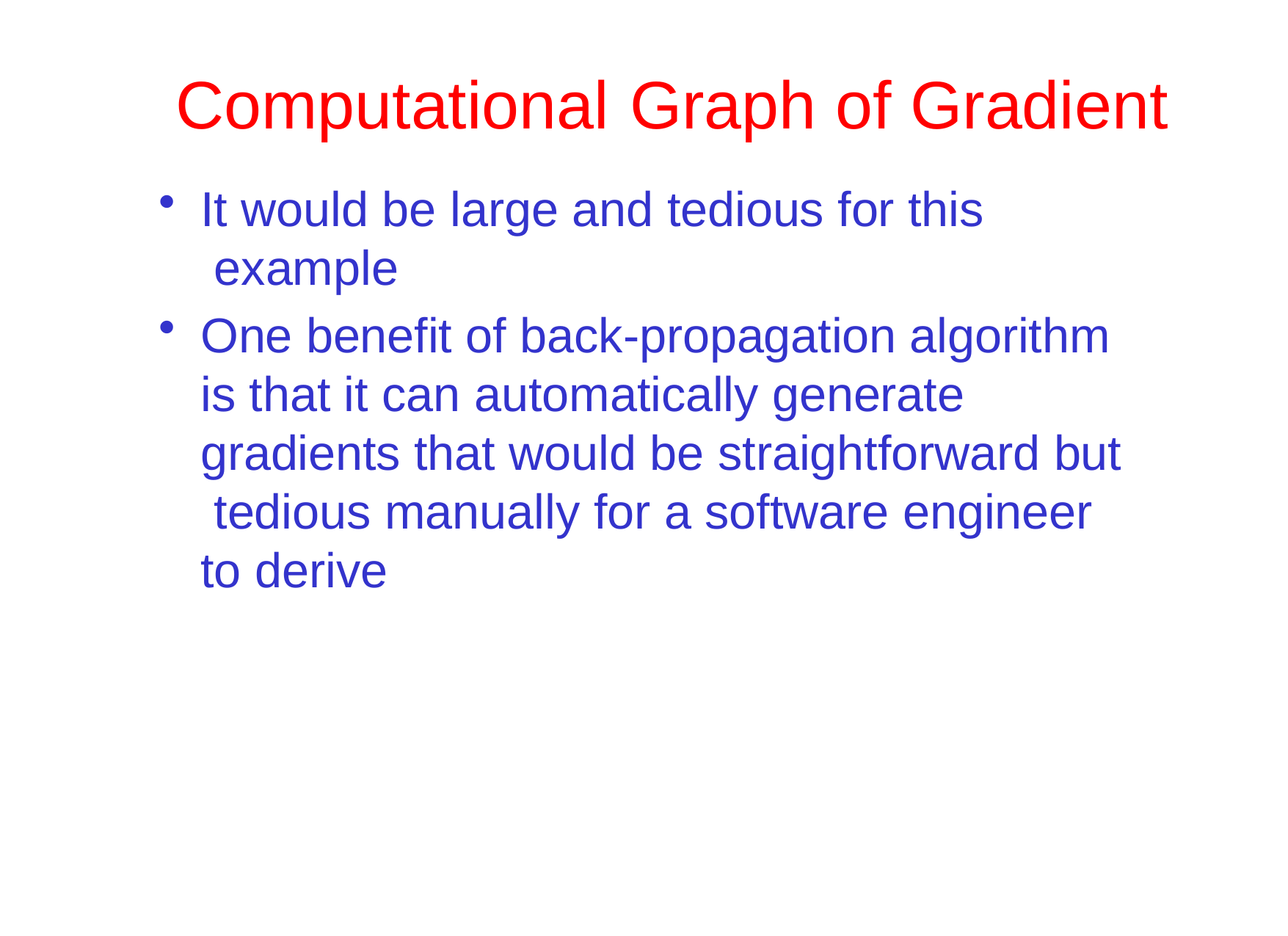

# Computational	Graph	of Gradient
It would be large and tedious for this  example
One benefit of back-propagation algorithm  is that it can automatically generate  gradients that would be straightforward but  tedious manually for a software engineer  to derive